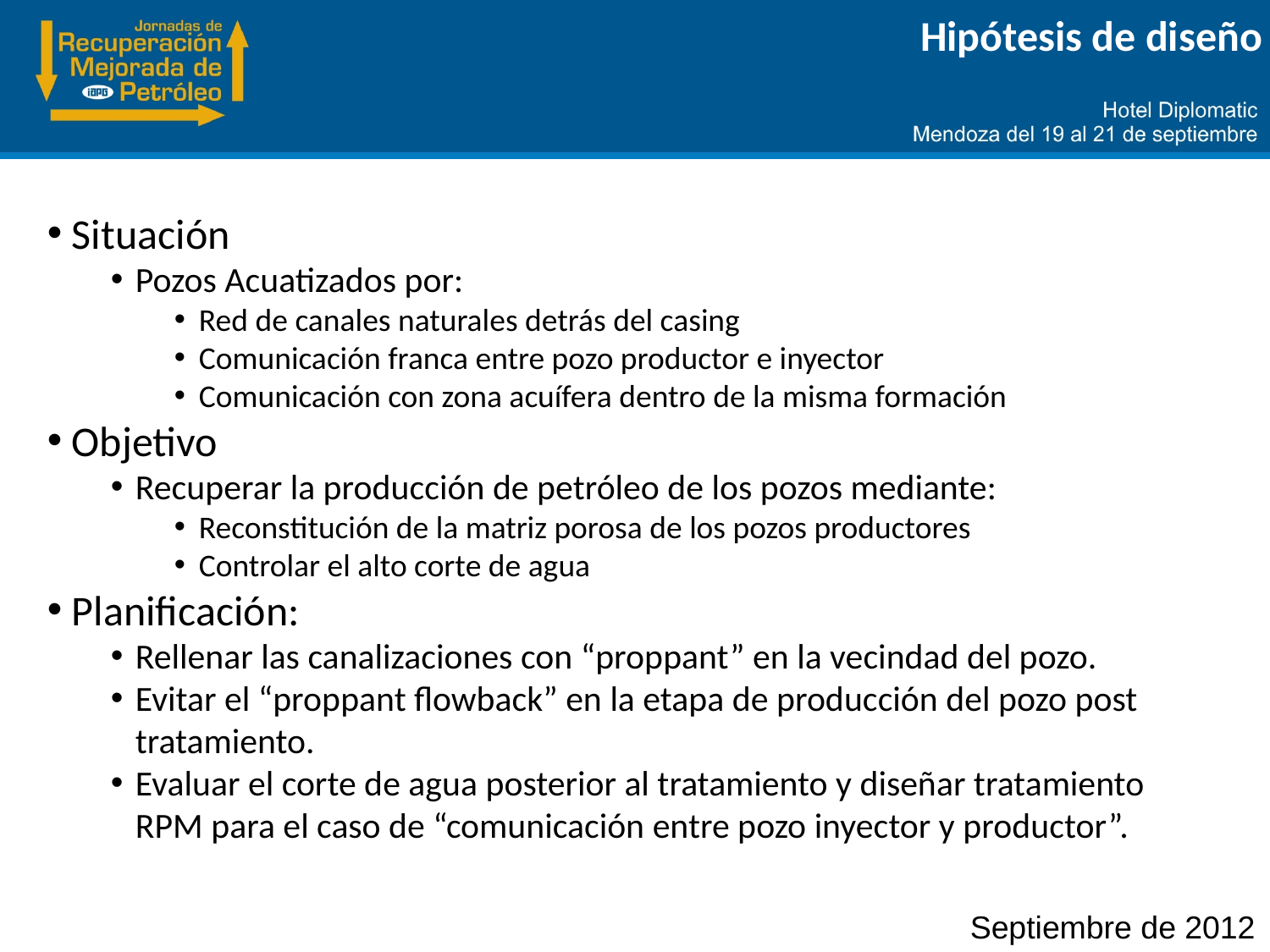

Hipótesis de diseño
Situación
Pozos Acuatizados por:
Red de canales naturales detrás del casing
Comunicación franca entre pozo productor e inyector
Comunicación con zona acuífera dentro de la misma formación
Objetivo
Recuperar la producción de petróleo de los pozos mediante:
Reconstitución de la matriz porosa de los pozos productores
Controlar el alto corte de agua
Planificación:
Rellenar las canalizaciones con “proppant” en la vecindad del pozo.
Evitar el “proppant flowback” en la etapa de producción del pozo post tratamiento.
Evaluar el corte de agua posterior al tratamiento y diseñar tratamiento RPM para el caso de “comunicación entre pozo inyector y productor”.